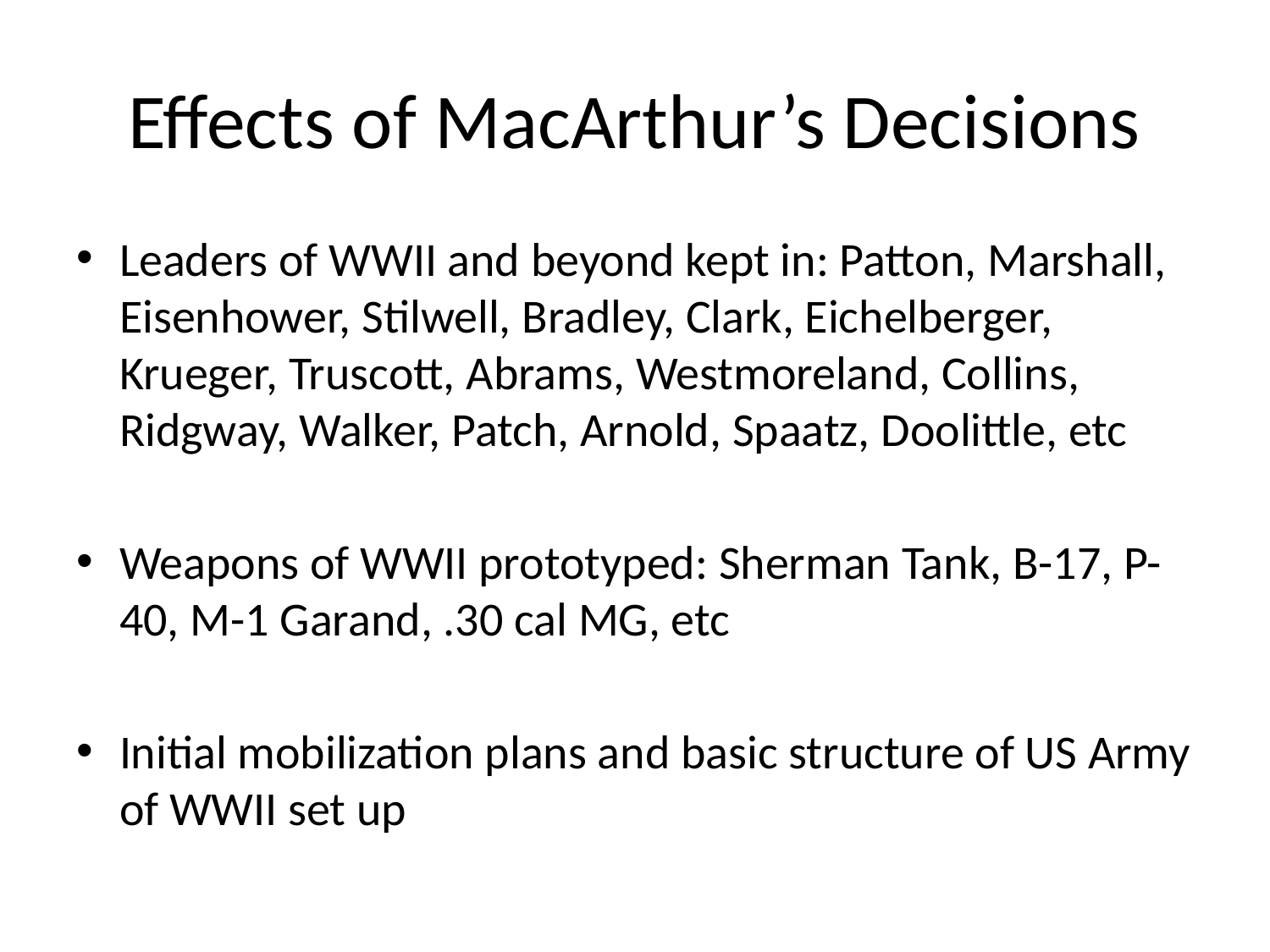

# Effects of MacArthur’s Decisions
Leaders of WWII and beyond kept in: Patton, Marshall, Eisenhower, Stilwell, Bradley, Clark, Eichelberger, Krueger, Truscott, Abrams, Westmoreland, Collins, Ridgway, Walker, Patch, Arnold, Spaatz, Doolittle, etc

Weapons of WWII prototyped: Sherman Tank, B-17, P-40, M-1 Garand, .30 cal MG, etc

Initial mobilization plans and basic structure of US Army of WWII set up